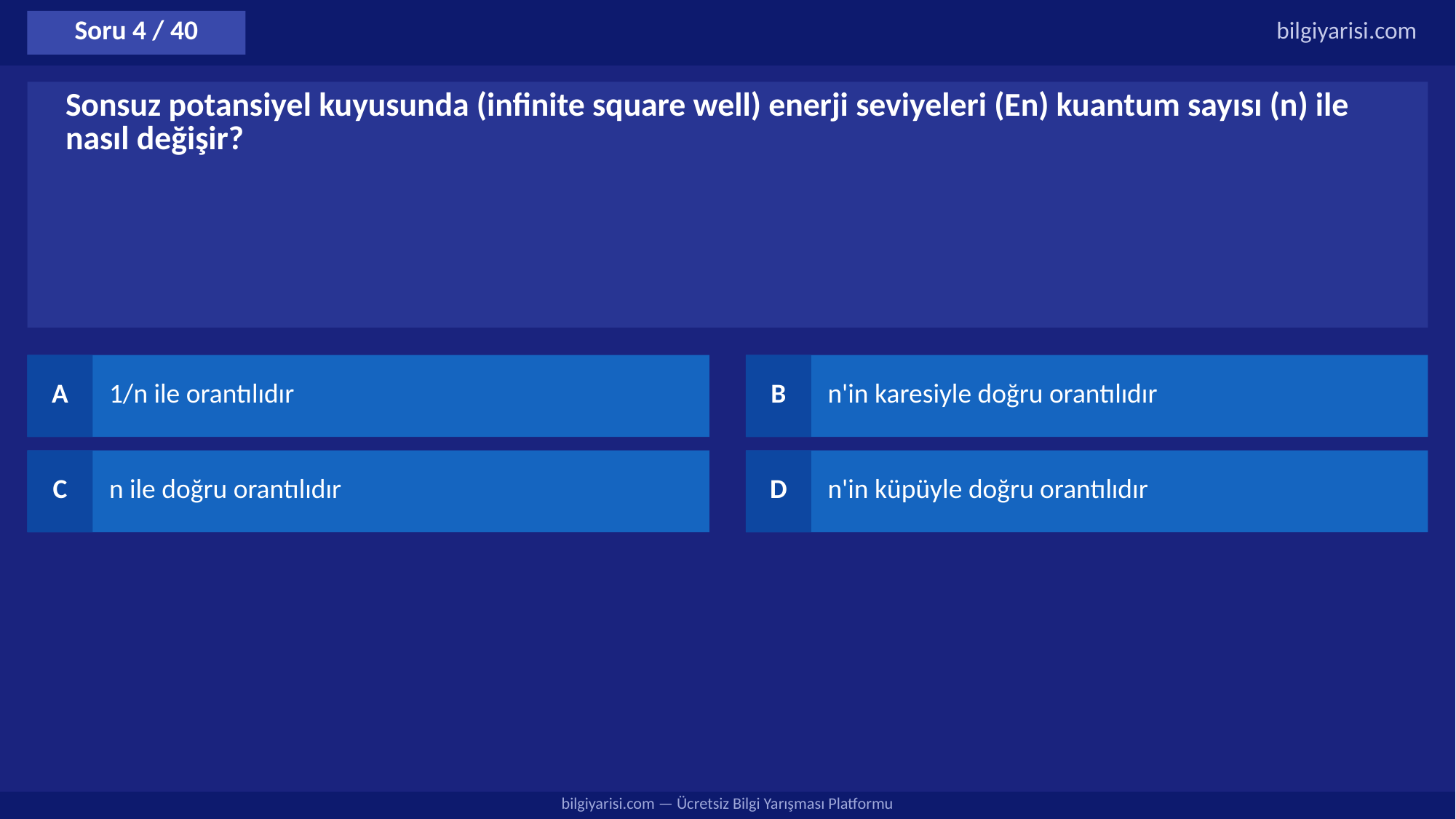

Soru 4 / 40
bilgiyarisi.com

Sonsuz potansiyel kuyusunda (infinite square well) enerji seviyeleri (En) kuantum sayısı (n) ile nasıl değişir?

A
1/n ile orantılıdır

B
n'in karesiyle doğru orantılıdır

C
n ile doğru orantılıdır

D
n'in küpüyle doğru orantılıdır
bilgiyarisi.com — Ücretsiz Bilgi Yarışması Platformu